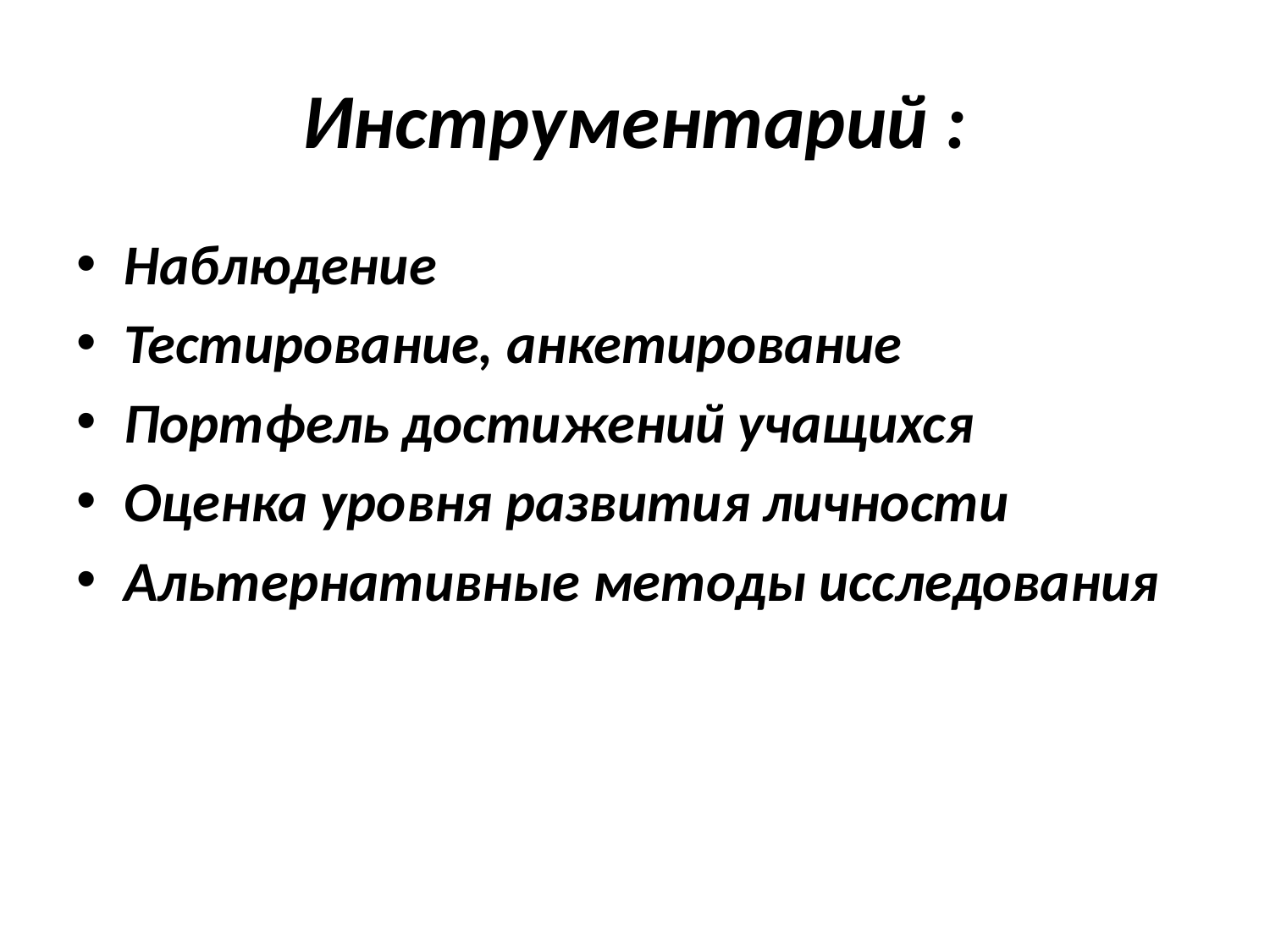

# Инструментарий :
Наблюдение
Тестирование, анкетирование
Портфель достижений учащихся
Оценка уровня развития личности
Альтернативные методы исследования